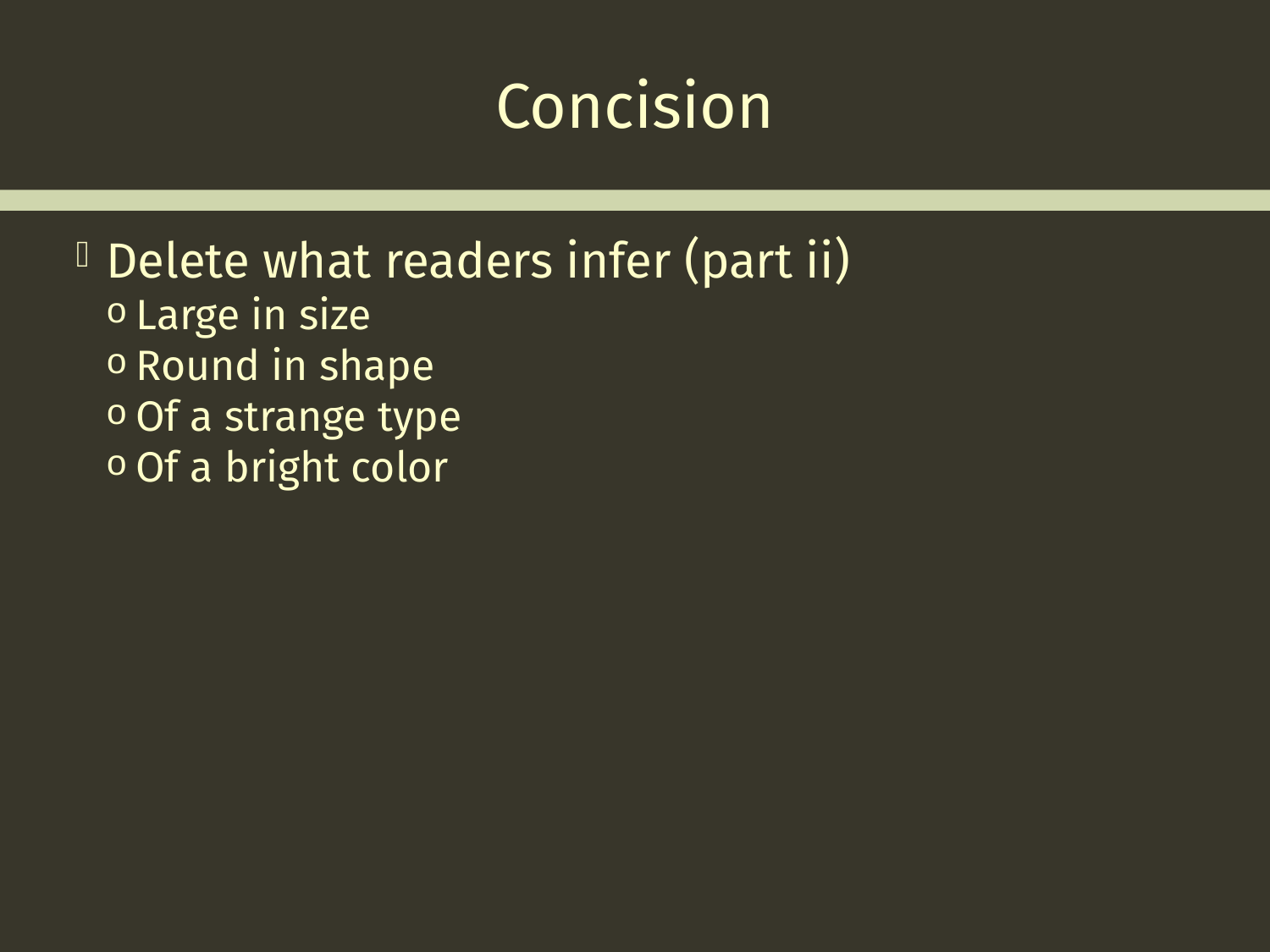

Concision
Delete what readers infer (part ii)
Large in size
Round in shape
Of a strange type
Of a bright color